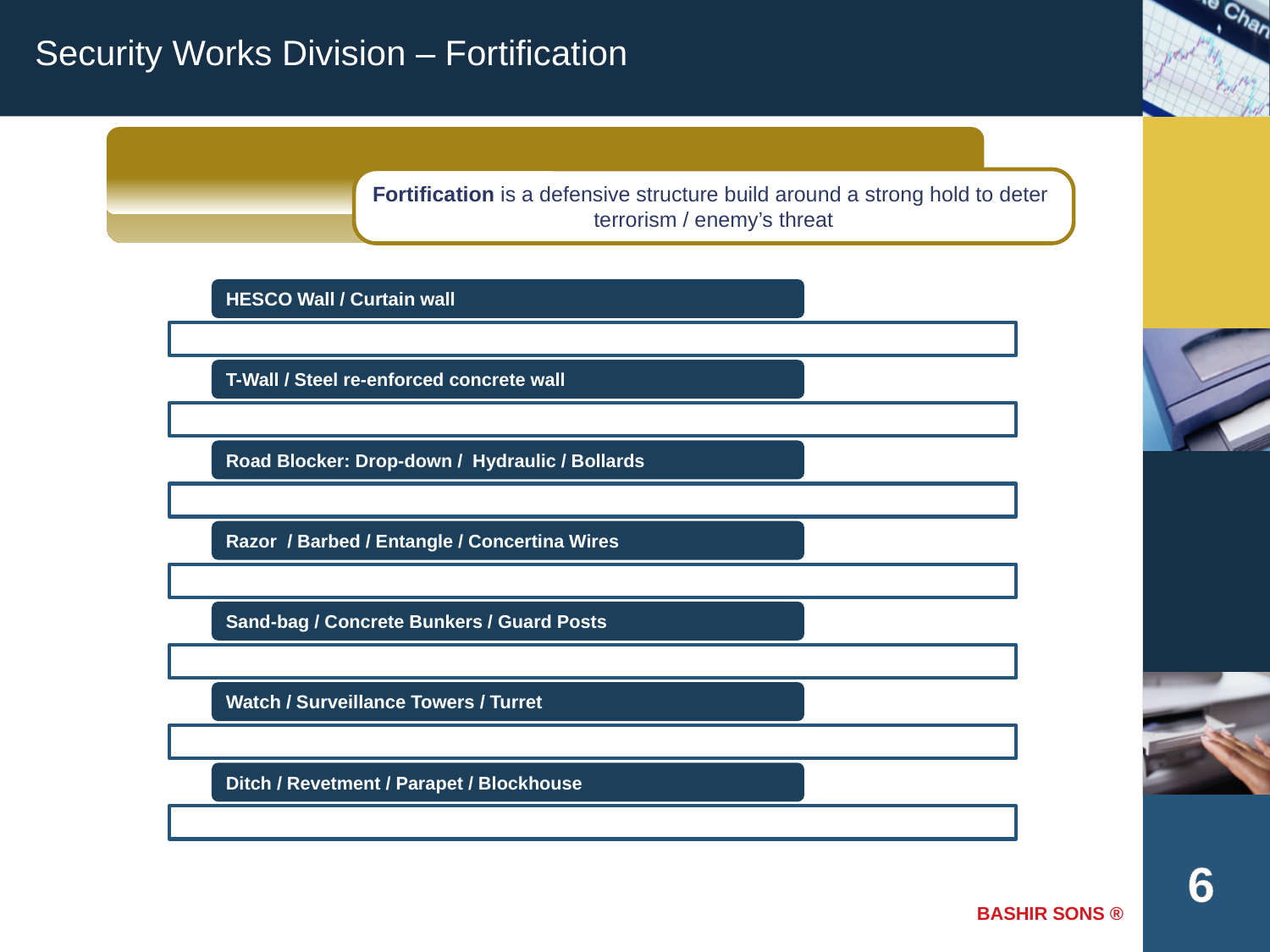

Security Works Division – Fortification

Fortification is a defensive structure build around a strong hold to deter
terrorism / enemy’s threat
HESCO Wall / Curtain wall
Road Blocker: Drop-down /  Hydraulic / Bollards
Razor  / Barbed / Entangle / Concertina Wires
Watch / Surveillance Towers / Turret
Ditch / Revetment / Parapet / Blockhouse
T-Wall / Steel re-enforced concrete wall
Sand-bag / Concrete Bunkers / Guard Posts
6